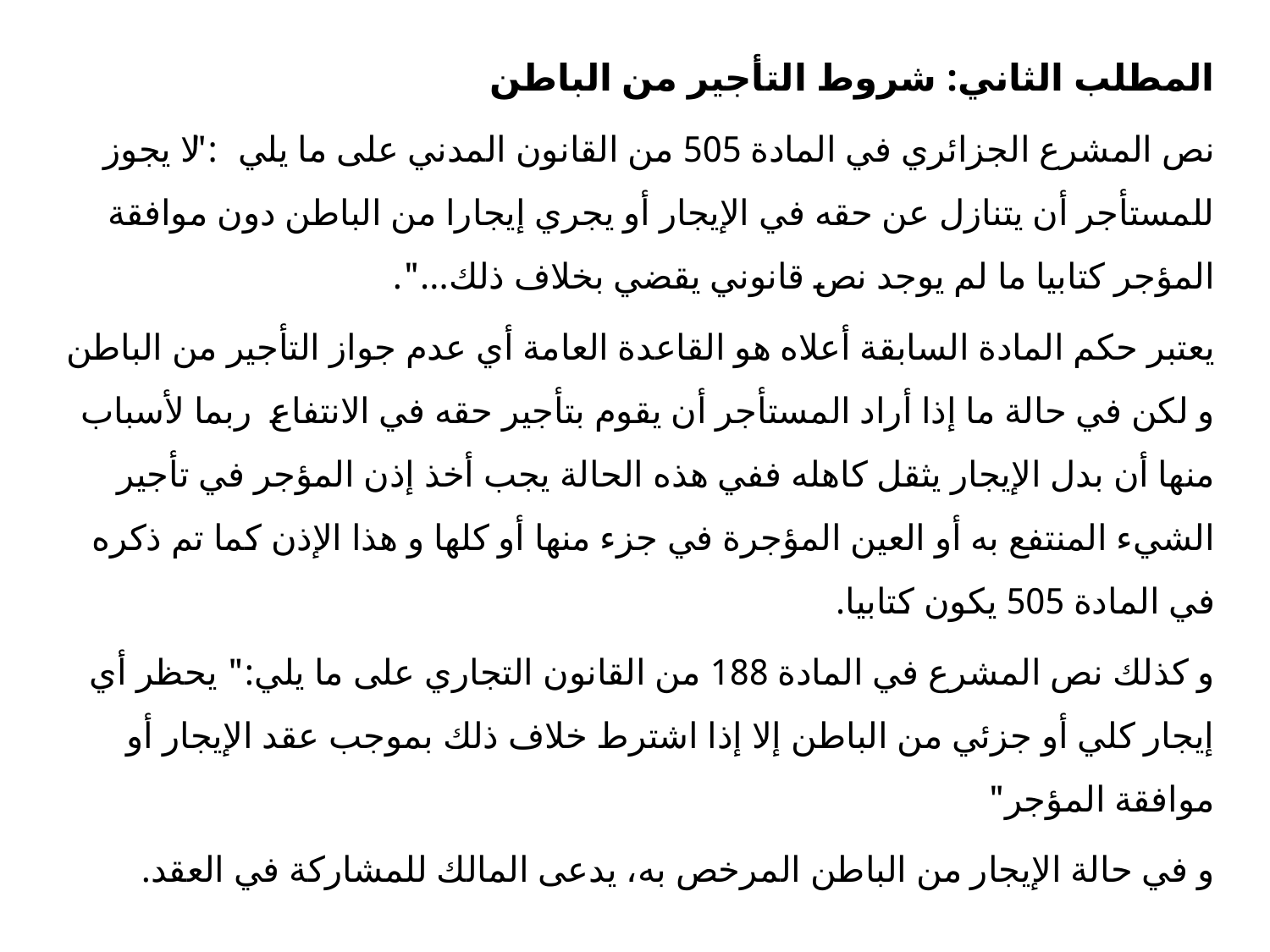

المطلب الثاني: شروط التأجير من الباطن
نص المشرع الجزائري في المادة 505 من القانون المدني على ما يلي:" لا يجوز للمستأجر أن يتنازل عن حقه في الإيجار أو يجري إيجارا من الباطن دون موافقة المؤجر كتابيا ما لم يوجد نص قانوني يقضي بخلاف ذلك...".
يعتبر حكم المادة السابقة أعلاه هو القاعدة العامة أي عدم جواز التأجير من الباطن و لكن في حالة ما إذا أراد المستأجر أن يقوم بتأجير حقه في الانتفاع  ربما لأسباب منها أن بدل الإيجار يثقل كاهله ففي هذه الحالة يجب أخذ إذن المؤجر في تأجير الشيء المنتفع به أو العين المؤجرة في جزء منها أو كلها و هذا الإذن كما تم ذكره في المادة 505 يكون كتابيا.
و كذلك نص المشرع في المادة 188 من القانون التجاري على ما يلي:" يحظر أي إيجار كلي أو جزئي من الباطن إلا إذا اشترط خلاف ذلك بموجب عقد الإيجار أو موافقة المؤجر"
و في حالة الإيجار من الباطن المرخص به، يدعى المالك للمشاركة في العقد.